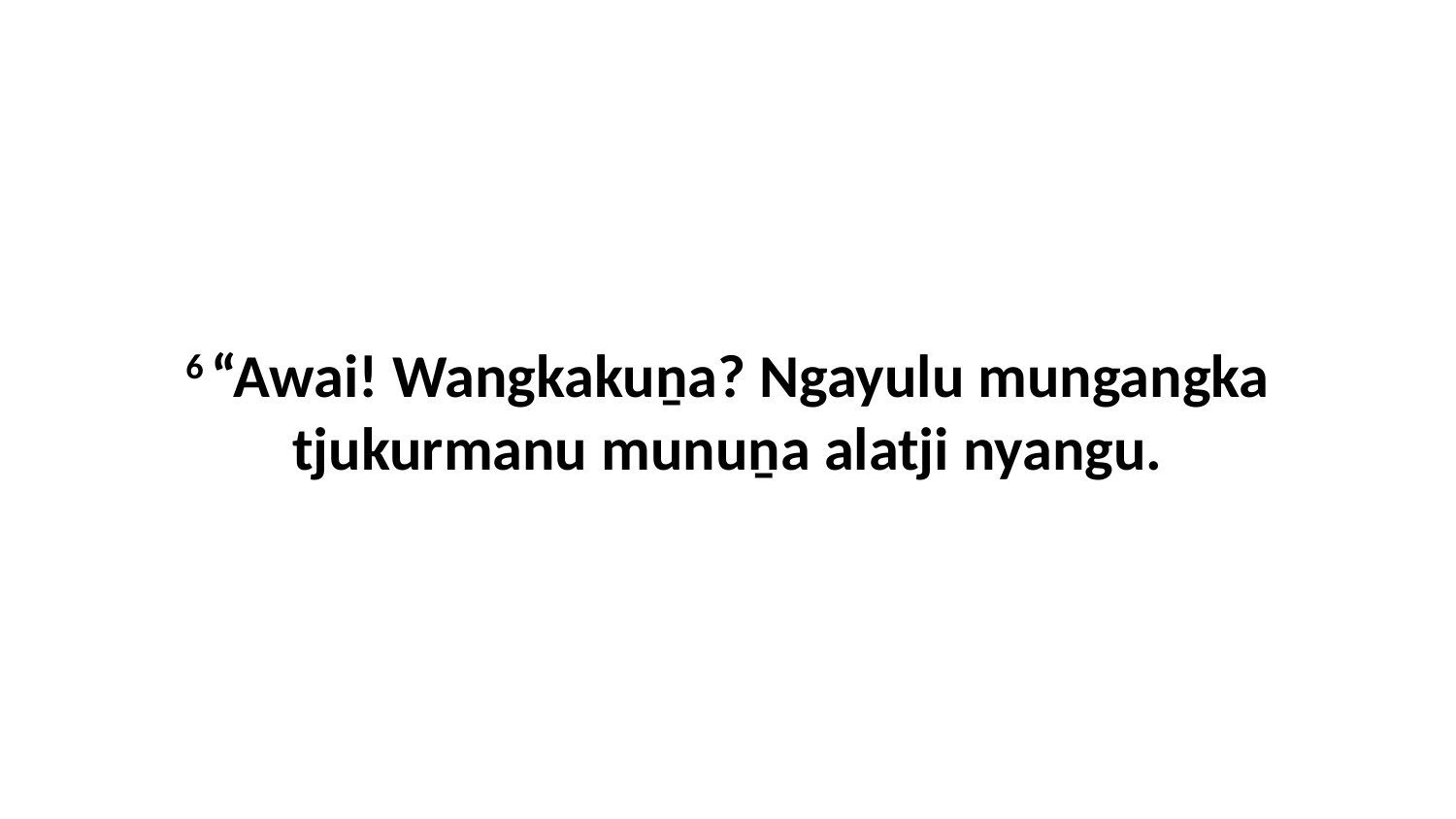

6 “Awai! Wangkakuṉa? Ngayulu mungangka tjukurmanu munuṉa alatji nyangu.